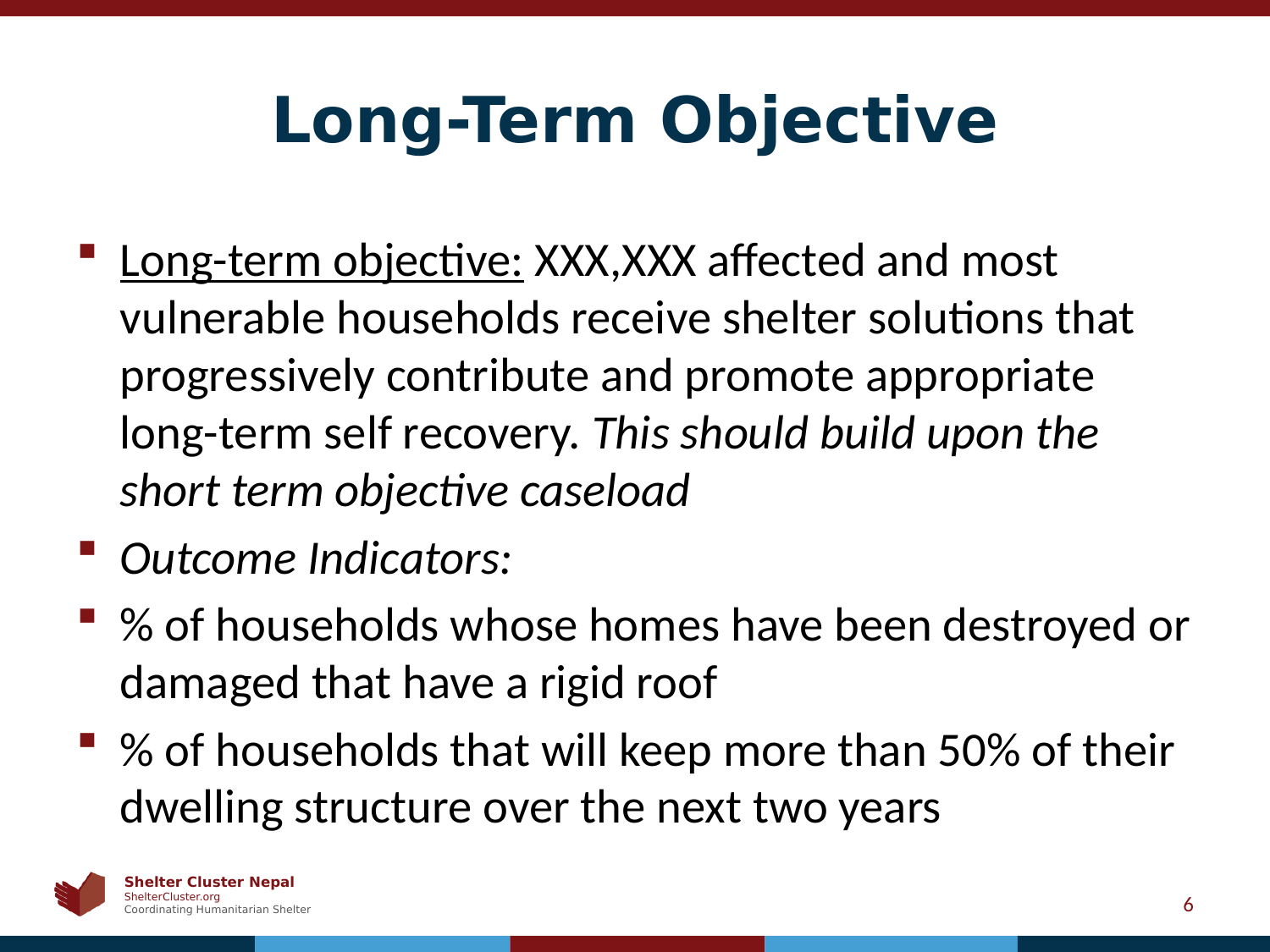

# Long-Term Objective
Long-term objective: XXX,XXX affected and most vulnerable households receive shelter solutions that progressively contribute and promote appropriate long-term self recovery. This should build upon the short term objective caseload
Outcome Indicators:
% of households whose homes have been destroyed or damaged that have a rigid roof
% of households that will keep more than 50% of their dwelling structure over the next two years

6